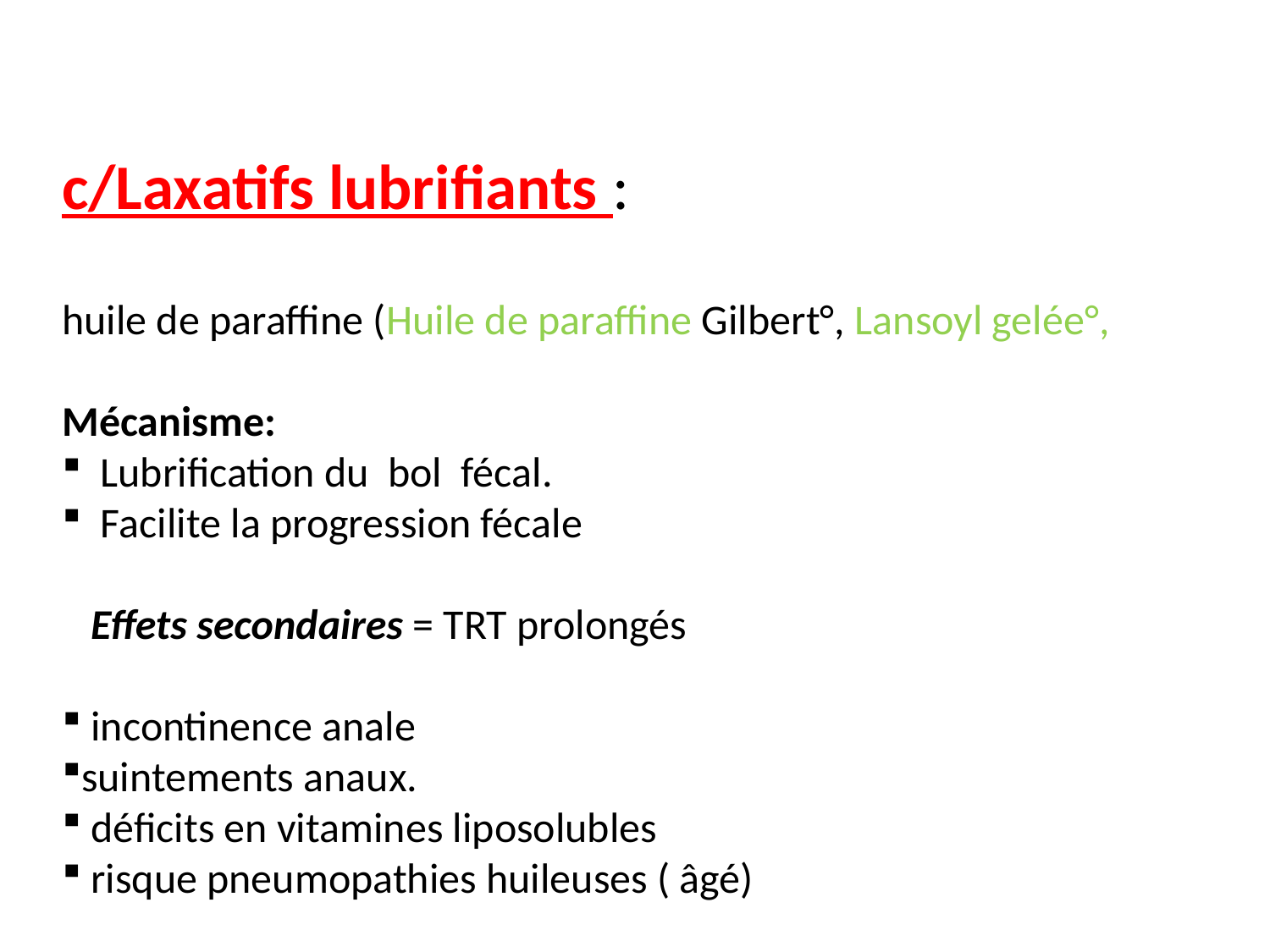

c/Laxatifs lubrifiants :

huile de paraffine (Huile de paraffine Gilbert°, Lansoyl gelée°,

Mécanisme:
  Lubrification du  bol  fécal.
  Facilite la progression fécale

   Effets secondaires = TRT prolongés

 incontinence anale
suintements anaux.
 déficits en vitamines liposolubles
 risque pneumopathies huileuses ( âgé)